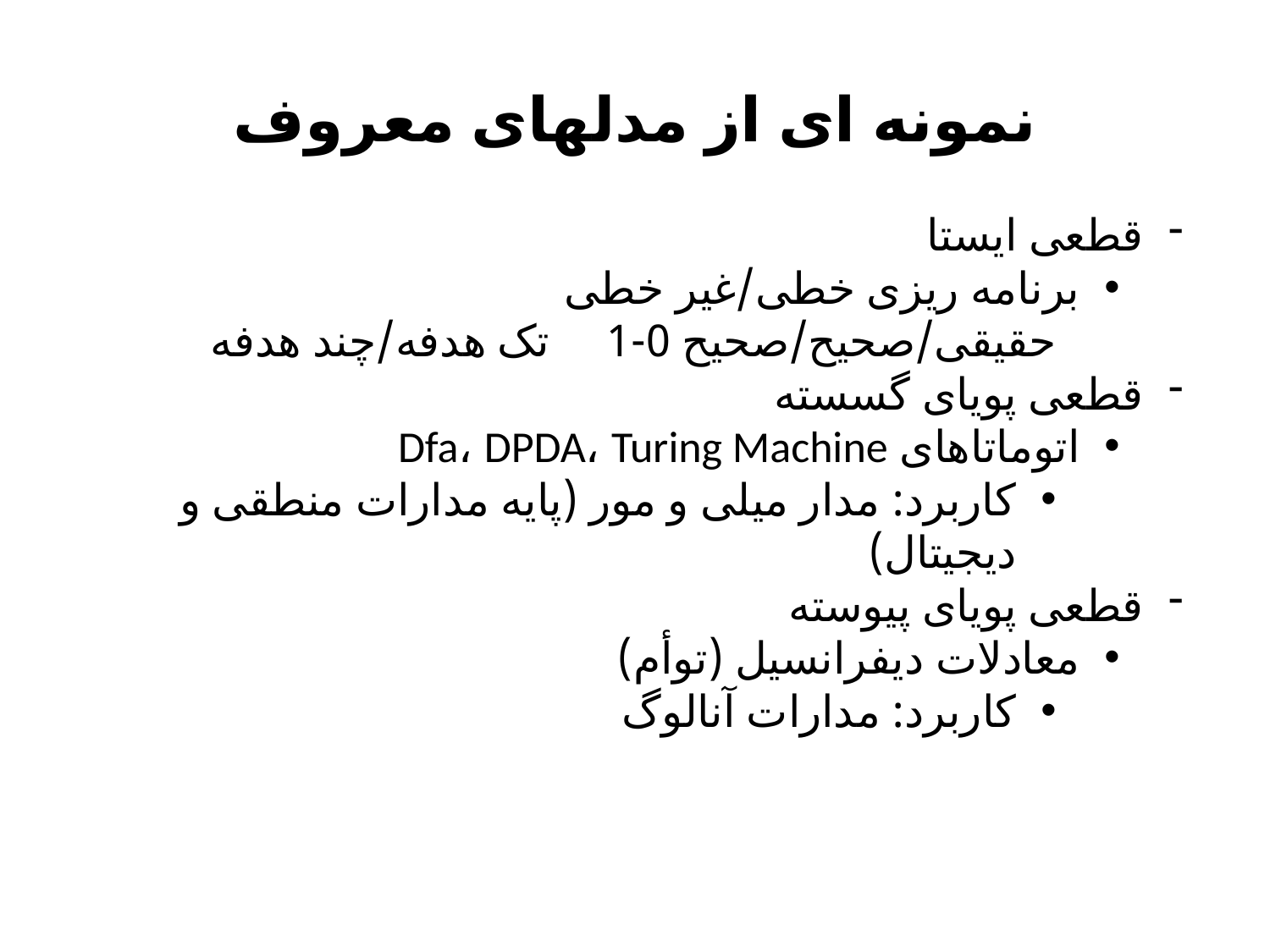

# نمونه ای از مدلهای معروف
قطعی ایستا
برنامه ریزی خطی/غیر خطی
حقیقی/صحیح/صحیح 0-1     تک هدفه/چند هدفه
قطعی پویای گسسته
اتوماتاهای Dfa، DPDA، Turing Machine
کاربرد: مدار میلی و مور (پایه مدارات منطقی و دیجیتال)
قطعی پویای پیوسته
معادلات دیفرانسیل (توأم)
کاربرد: مدارات آنالوگ